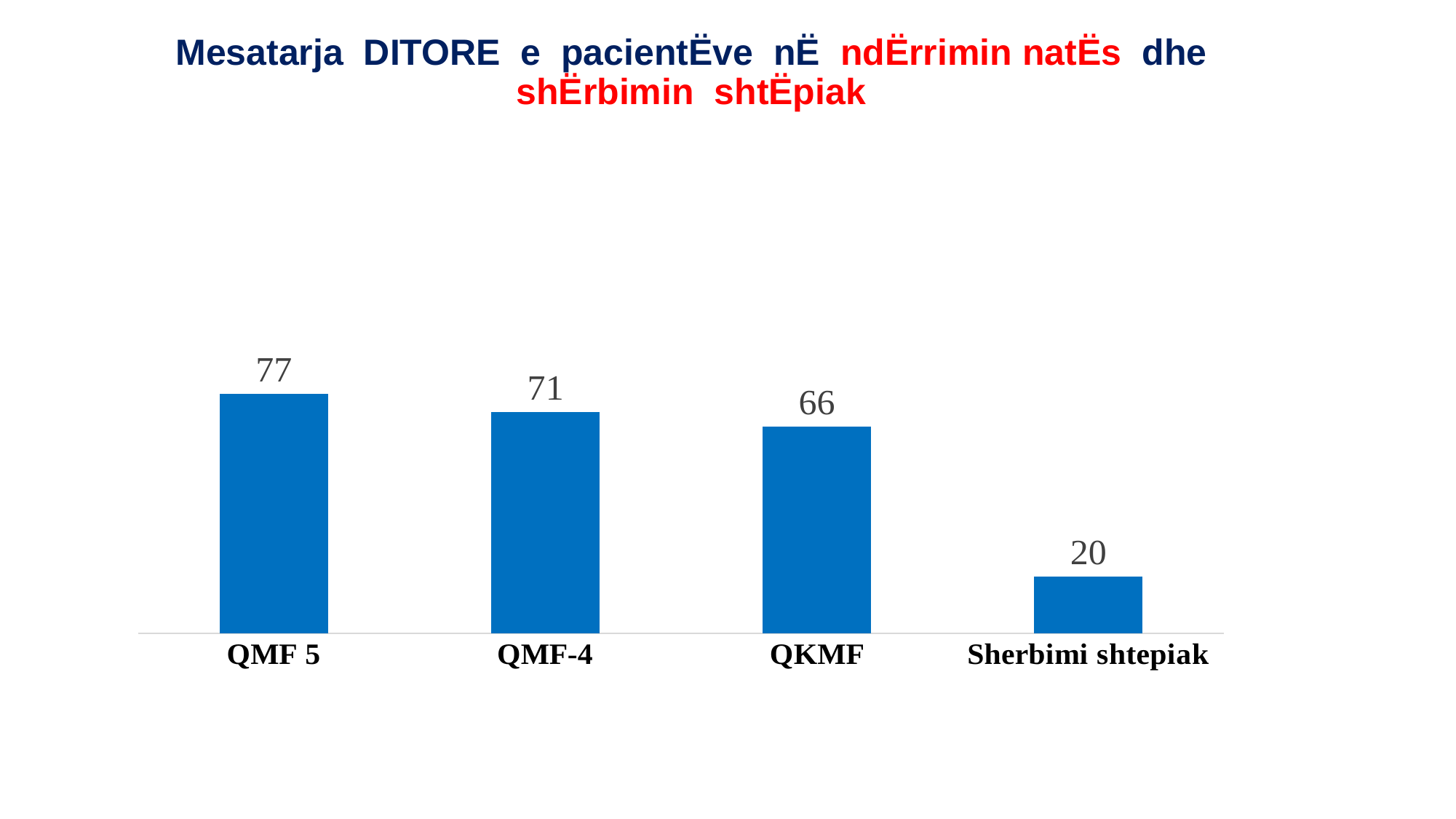

# Mesatarja  DITORE  e  pacientËve  nË  ndËrrimin natËs  dhe shËrbimin  shtËpiak

### Chart

| Category |  |
|---|---|
| QMF 5 | 80.0 |
| QMF-4 | 74.0 |
| QKMF | 69.0 |
| Sherbimi shtepiak | 19.0 |